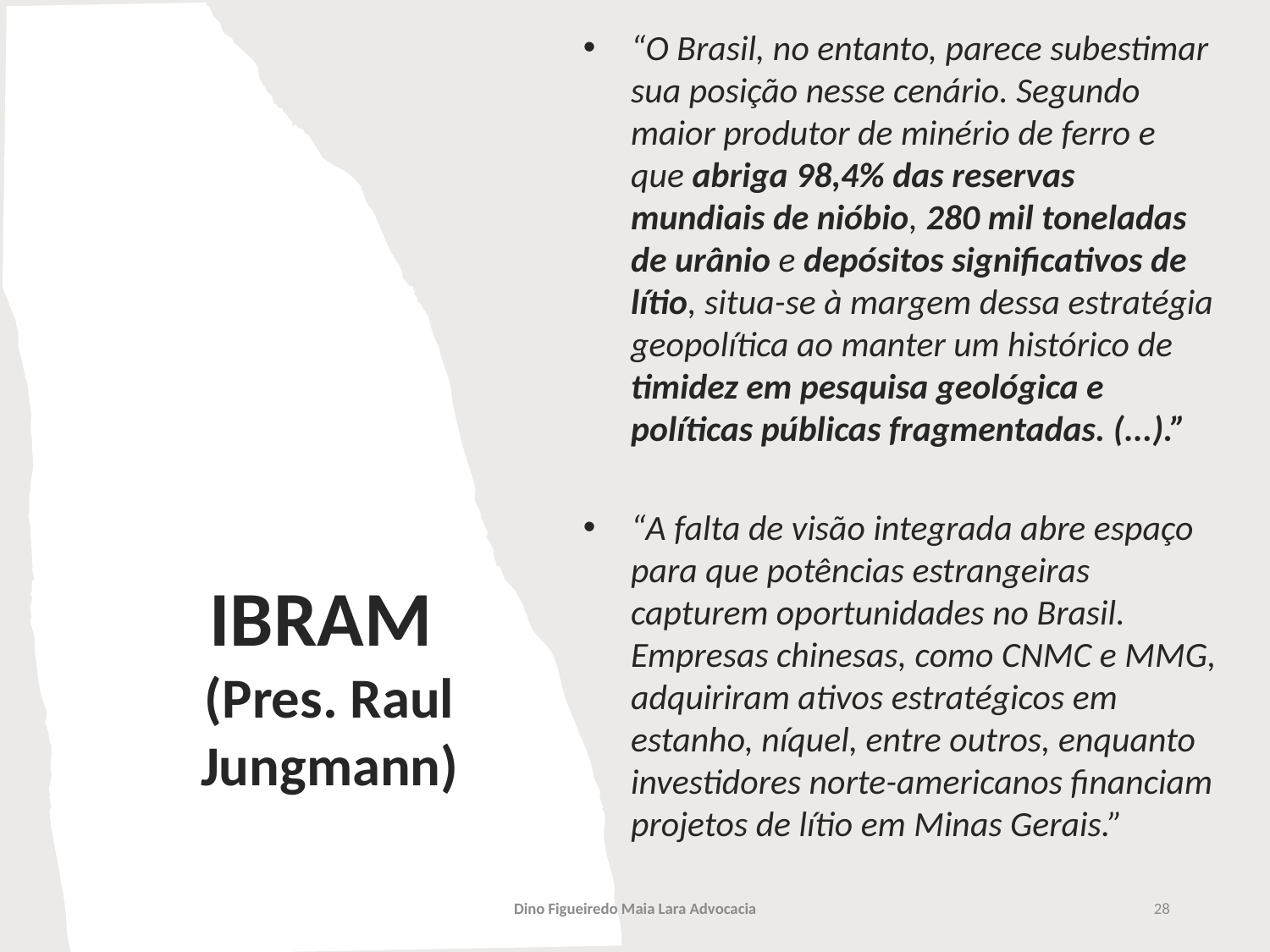

“O Brasil, no entanto, parece subestimar sua posição nesse cenário. Segundo maior produtor de minério de ferro e que abriga 98,4% das reservas mundiais de nióbio, 280 mil toneladas de urânio e depósitos significativos de lítio, situa-se à margem dessa estratégia geopolítica ao manter um histórico de timidez em pesquisa geológica e políticas públicas fragmentadas. (...).”

“A falta de visão integrada abre espaço para que potências estrangeiras capturem oportunidades no Brasil. Empresas chinesas, como CNMC e MMG, adquiriram ativos estratégicos em estanho, níquel, entre outros, enquanto investidores norte-americanos financiam projetos de lítio em Minas Gerais.”
# IBRAM (Pres. Raul Jungmann)
Dino Figueiredo Maia Lara Advocacia
28